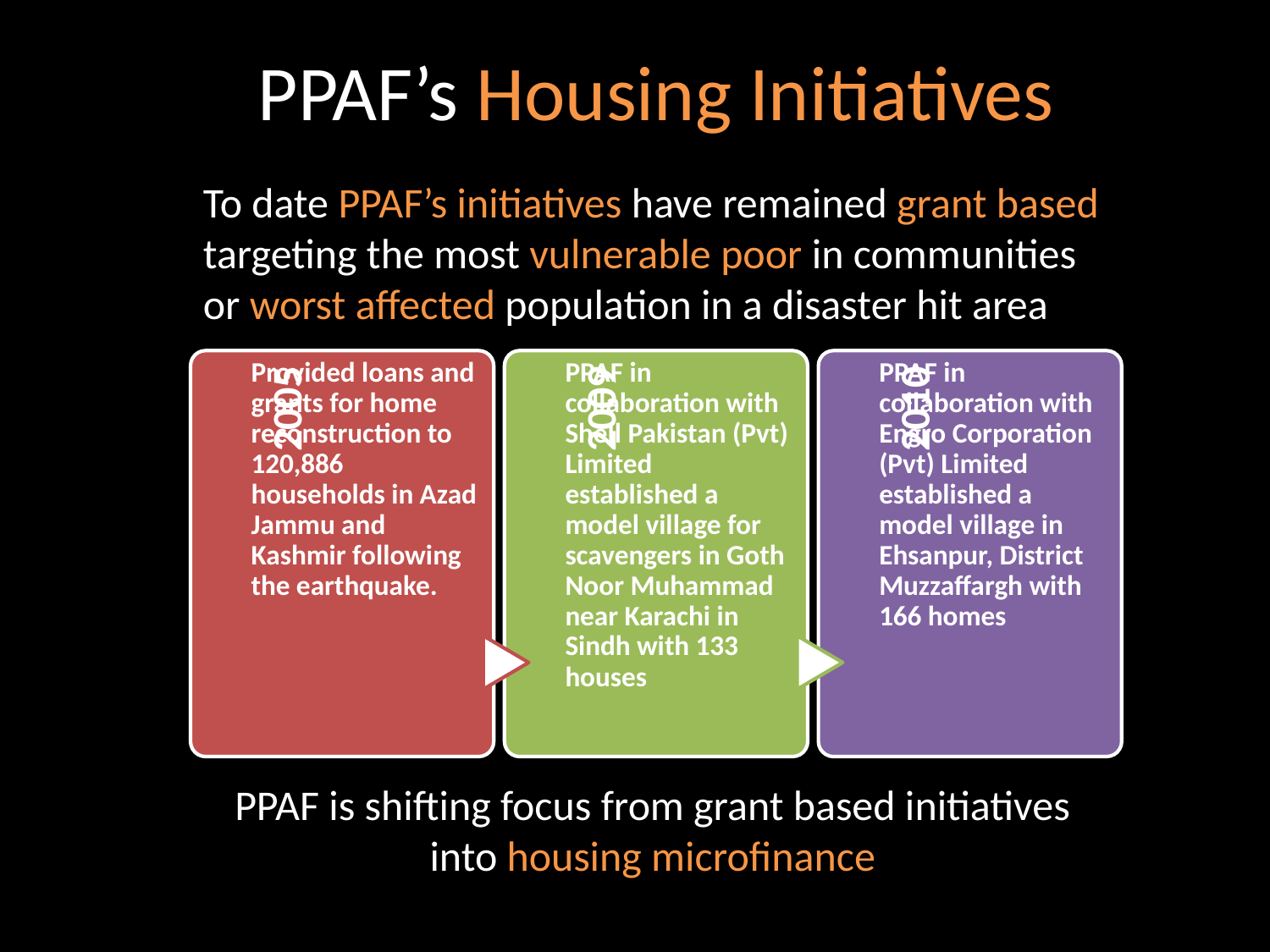

# PPAF’s Housing Initiatives
To date PPAF’s initiatives have remained grant based targeting the most vulnerable poor in communities or worst affected population in a disaster hit area
2005
Provided loans and grants for home reconstruction to 120,886 households in Azad Jammu and Kashmir following the earthquake.
2009
PPAF in collaboration with Shell Pakistan (Pvt) Limited established a model village for scavengers in Goth Noor Muhammad near Karachi in Sindh with 133 houses
2010
PPAF in collaboration with Engro Corporation (Pvt) Limited established a model village in Ehsanpur, District Muzzaffargh with 166 homes
PPAF is shifting focus from grant based initiatives into housing microfinance